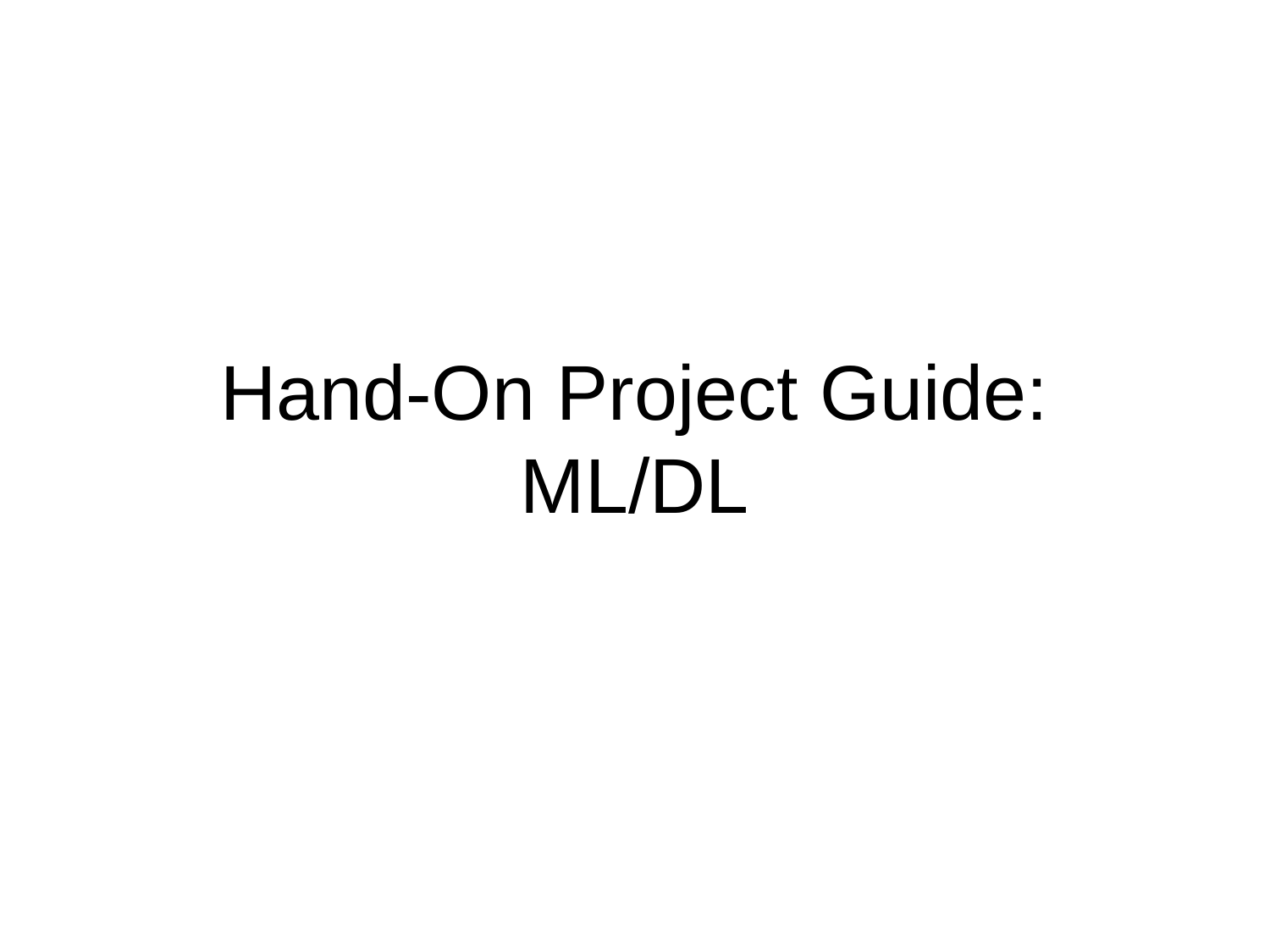

Hand-On Project Guide:
ML/DL
Future of J